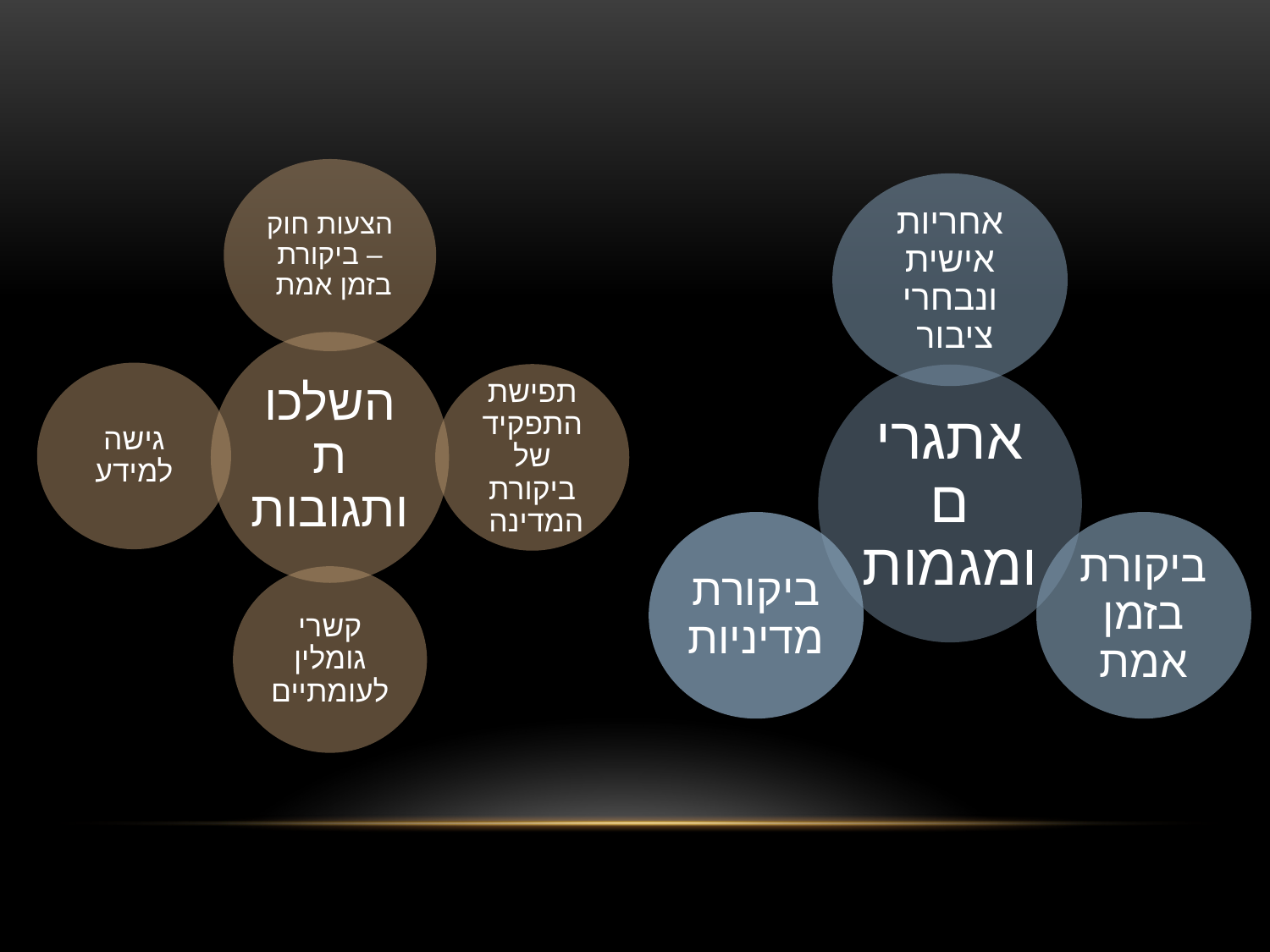

אתגרים ומגמות
אחריות אישית ונבחרי ציבור
ביקורת בזמן אמת
ביקורת מדיניות
השלכות ותגובות
הצעות חוק – ביקורת בזמן אמת
תפישת התפקיד של ביקורת המדינה
קשרי גומלין לעומתיים
גישה למידע